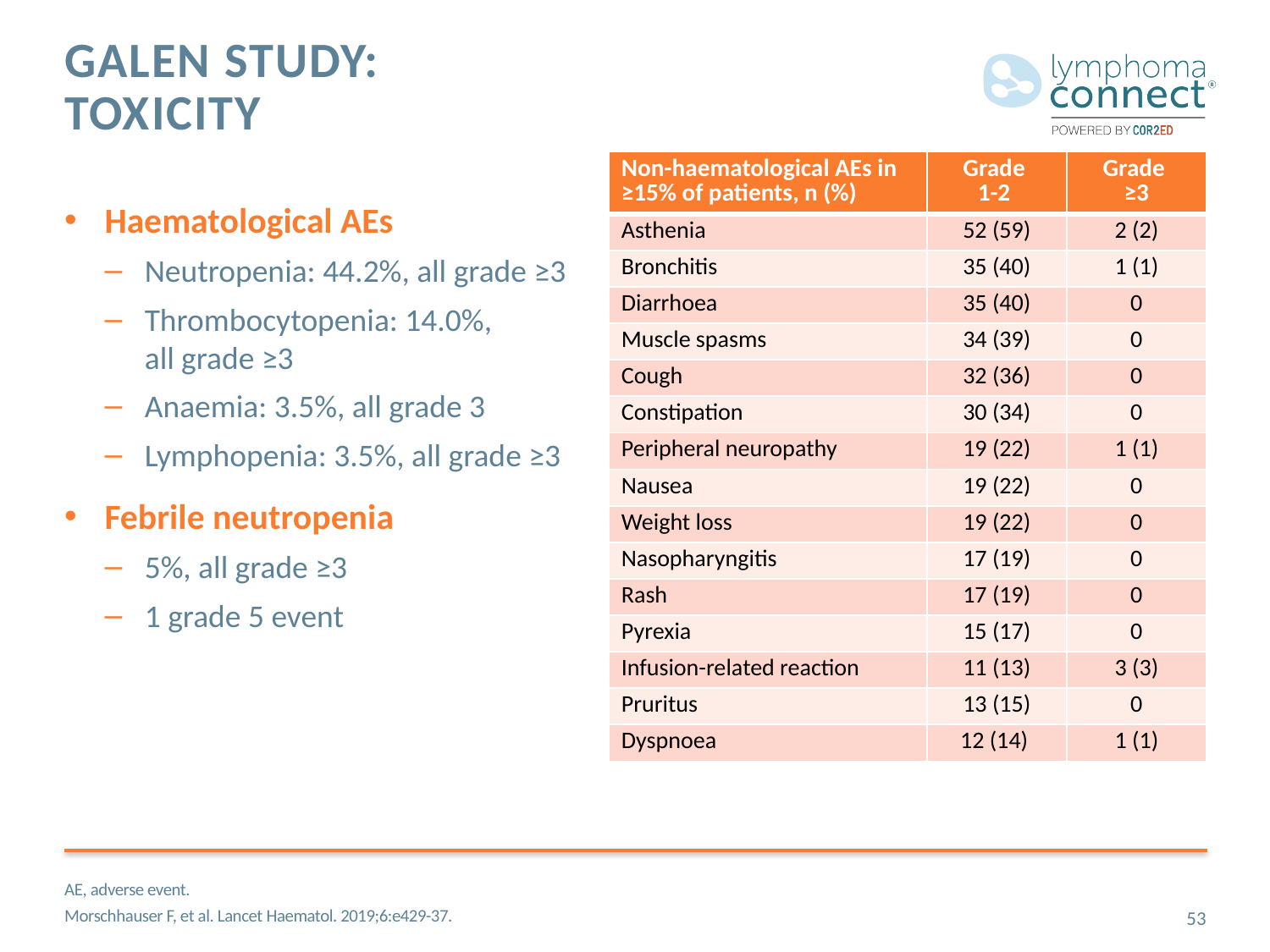

# GALEN study: Toxicity
| Non-haematological AEs in ≥15% of patients, n (%) | Grade 1-2 | Grade ≥3 |
| --- | --- | --- |
| Asthenia | 52 (59) | 2 (2) |
| Bronchitis | 35 (40) | 1 (1) |
| Diarrhoea | 35 (40) | 0 |
| Muscle spasms | 34 (39) | 0 |
| Cough | 32 (36) | 0 |
| Constipation | 30 (34) | 0 |
| Peripheral neuropathy | 19 (22) | 1 (1) |
| Nausea | 19 (22) | 0 |
| Weight loss | 19 (22) | 0 |
| Nasopharyngitis | 17 (19) | 0 |
| Rash | 17 (19) | 0 |
| Pyrexia | 15 (17) | 0 |
| Infusion-related reaction | 11 (13) | 3 (3) |
| Pruritus | 13 (15) | 0 |
| Dyspnoea | 12 (14) | 1 (1) |
Haematological AEs
Neutropenia: 44.2%, all grade ≥3
Thrombocytopenia: 14.0%,
all grade ≥3
Anaemia: 3.5%, all grade 3
Lymphopenia: 3.5%, all grade ≥3
Febrile neutropenia
5%, all grade ≥3
1 grade 5 event
AE, adverse event.
Morschhauser F, et al. Lancet Haematol. 2019;6:e429-37.
53